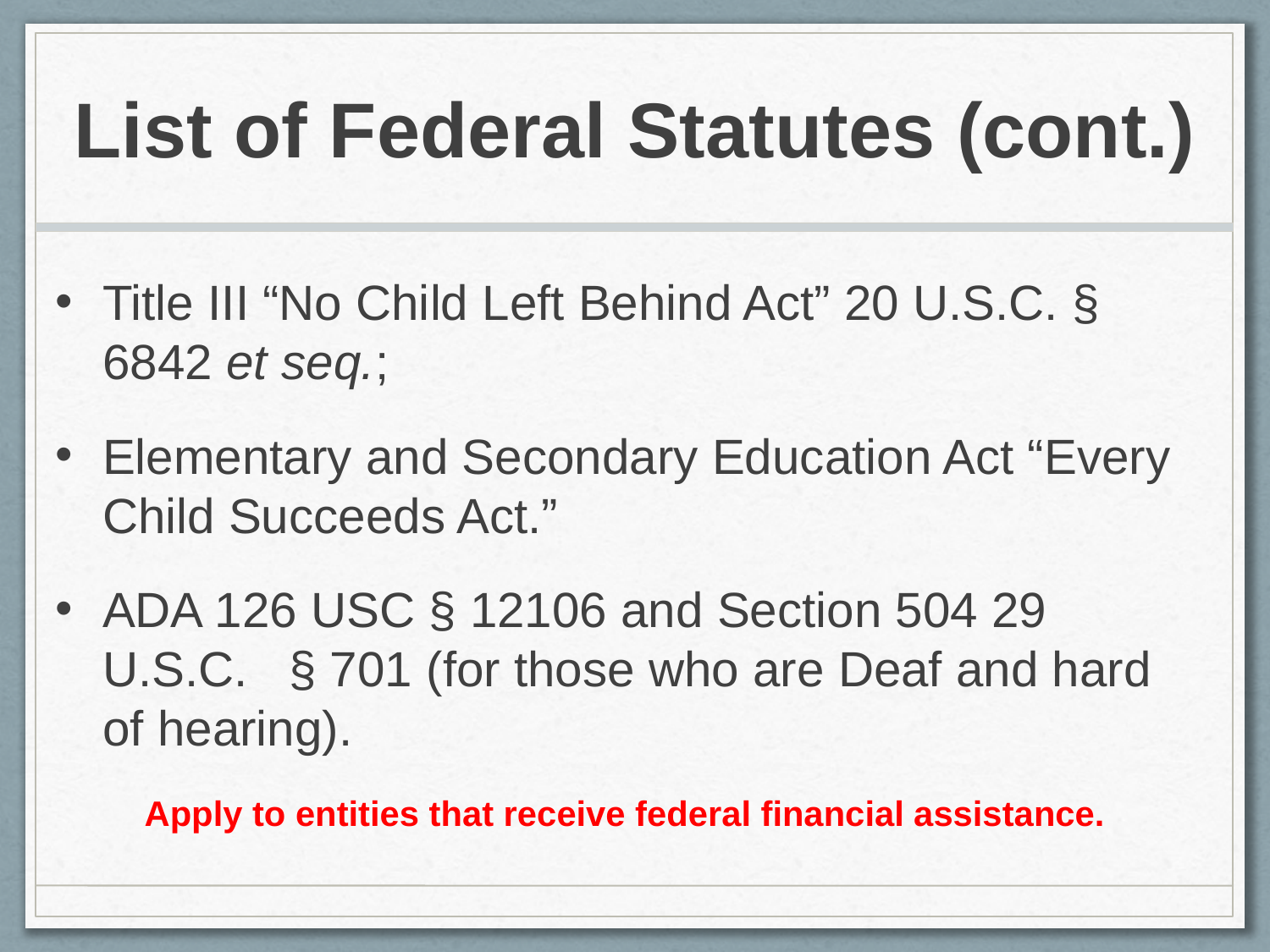

# List of Federal Statutes (cont.)
Title III “No Child Left Behind Act” 20 U.S.C. § 6842 et seq.;
Elementary and Secondary Education Act “Every Child Succeeds Act.”
ADA 126 USC § 12106 and Section 504 29 U.S.C.   § 701 (for those who are Deaf and hard of hearing).
Apply to entities that receive federal financial assistance.